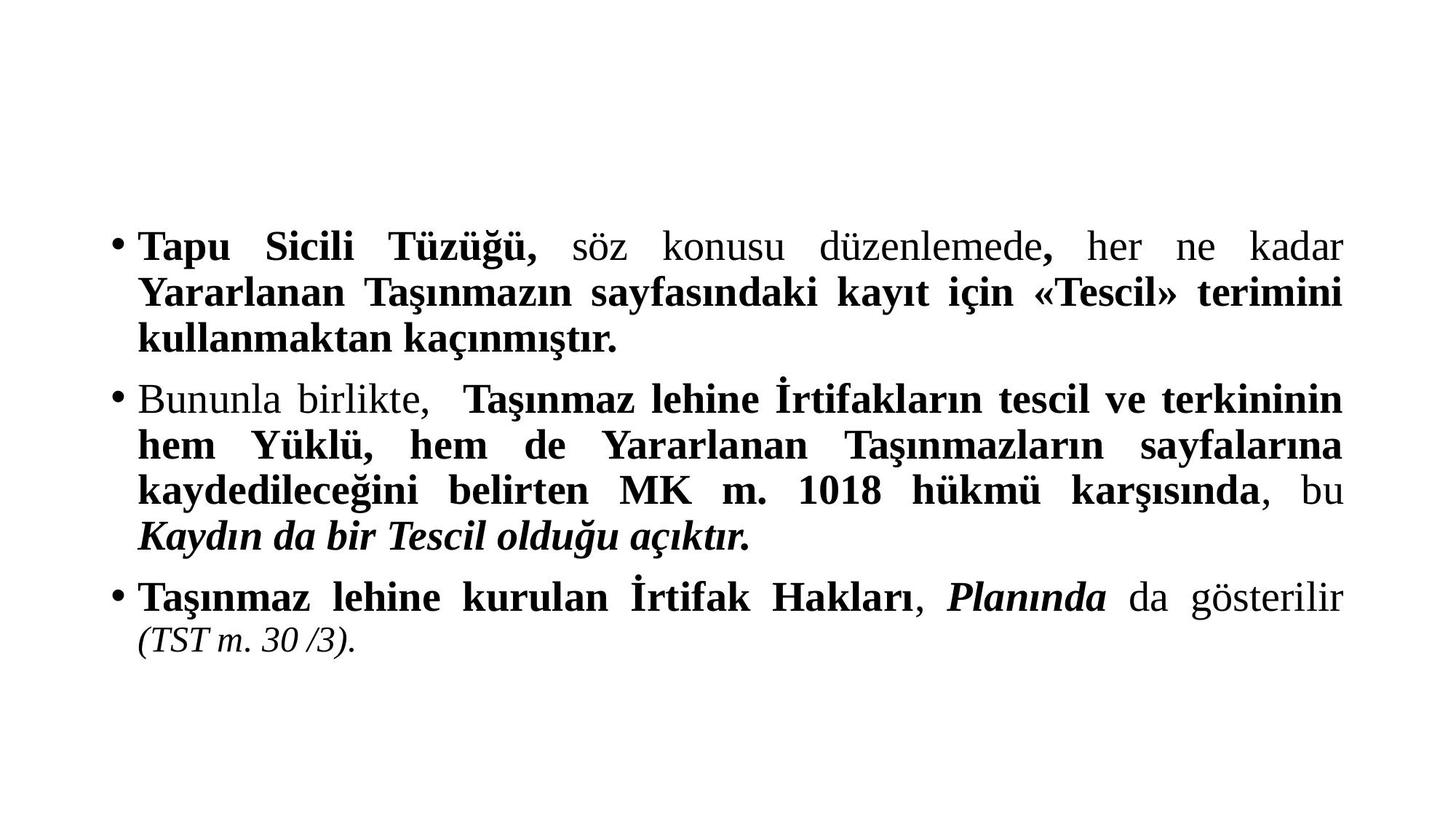

#
Tapu Sicili Tüzüğü, söz konusu düzenlemede, her ne kadar Yararlanan Taşınmazın sayfasındaki kayıt için «Tescil» terimini kullanmaktan kaçınmıştır.
Bununla birlikte,  Taşınmaz lehine İrtifakların tescil ve terkininin hem Yüklü, hem de Yararlanan Taşınmazların sayfalarına kaydedileceğini belirten MK m. 1018 hükmü karşısında, bu Kaydın da bir Tescil olduğu açıktır.
Taşınmaz lehine kurulan İrtifak Hakları, Planında da gösterilir (TST m. 30 /3).